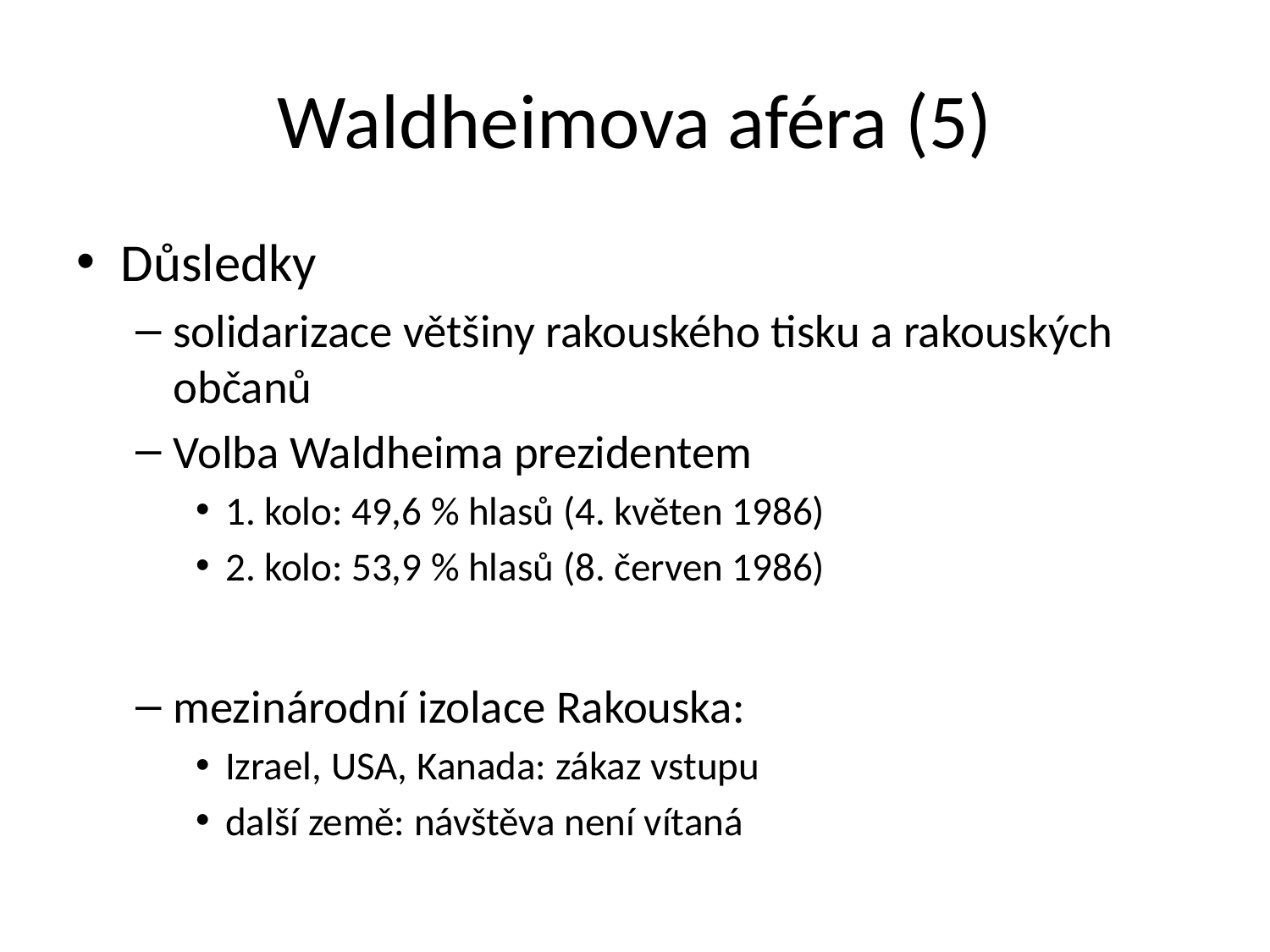

# Waldheimova aféra (5)
Důsledky
solidarizace většiny rakouského tisku a rakouských občanů
Volba Waldheima prezidentem
1. kolo: 49,6 % hlasů (4. květen 1986)
2. kolo: 53,9 % hlasů (8. červen 1986)

mezinárodní izolace Rakouska:
Izrael, USA, Kanada: zákaz vstupu
další země: návštěva není vítaná